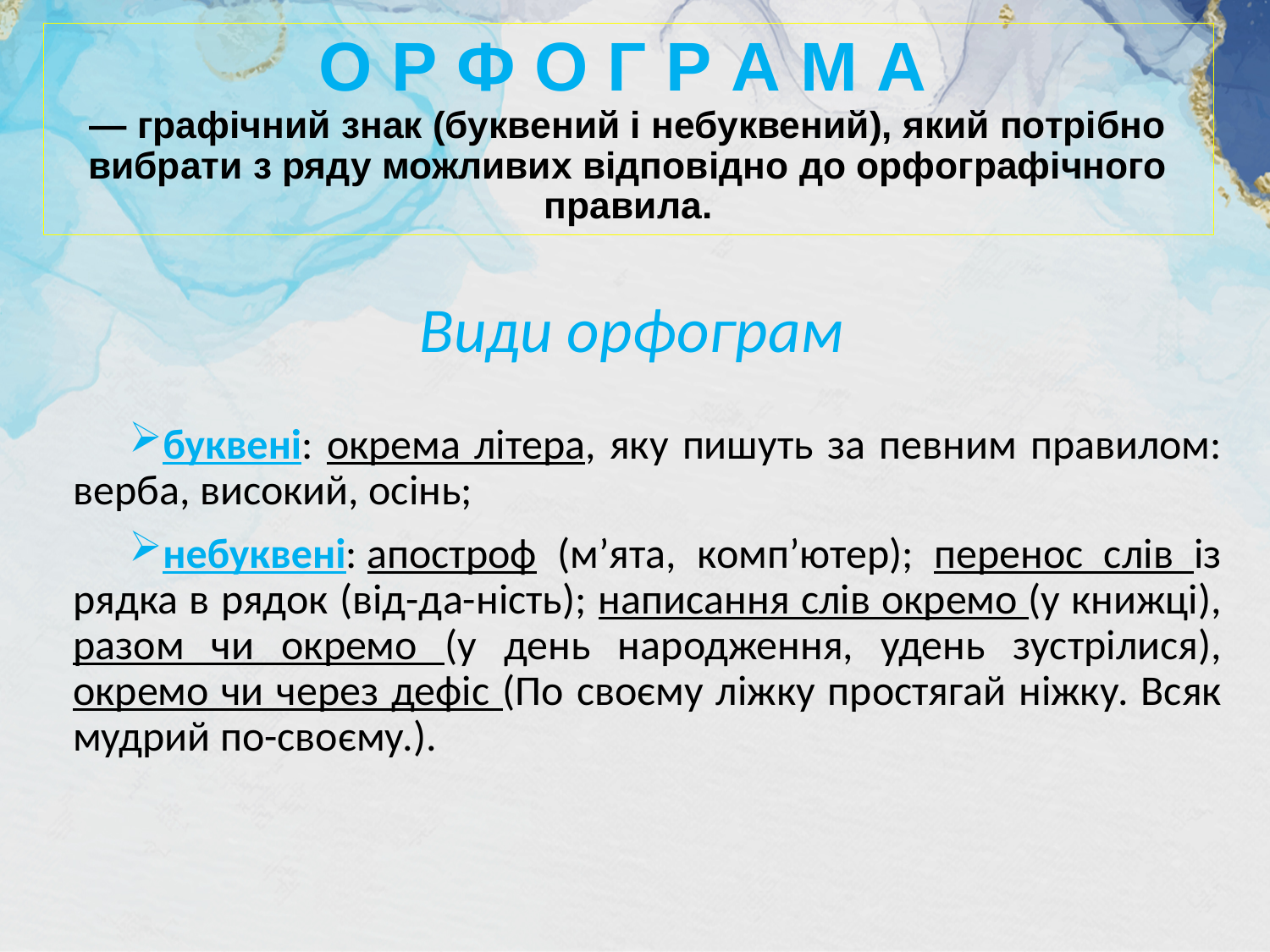

# О Р Ф О Г Р А М А — графічний знак (буквений і небуквений), який потрібно вибрати з ряду можливих відповідно до орфографічного правила.
Види орфограм

буквені: окрема літера, яку пишуть за певним правилом: верба, високий, осінь;
небуквені: апостроф (м’ята, комп’ютер); перенос слів із рядка в рядок (від-да-ність); написання слів окремо (у книжці), разом чи окремо (у день народження, удень зустрілися), окремо чи через дефіс (По своєму ліжку простягай ніжку. Всяк мудрий по-своєму.).